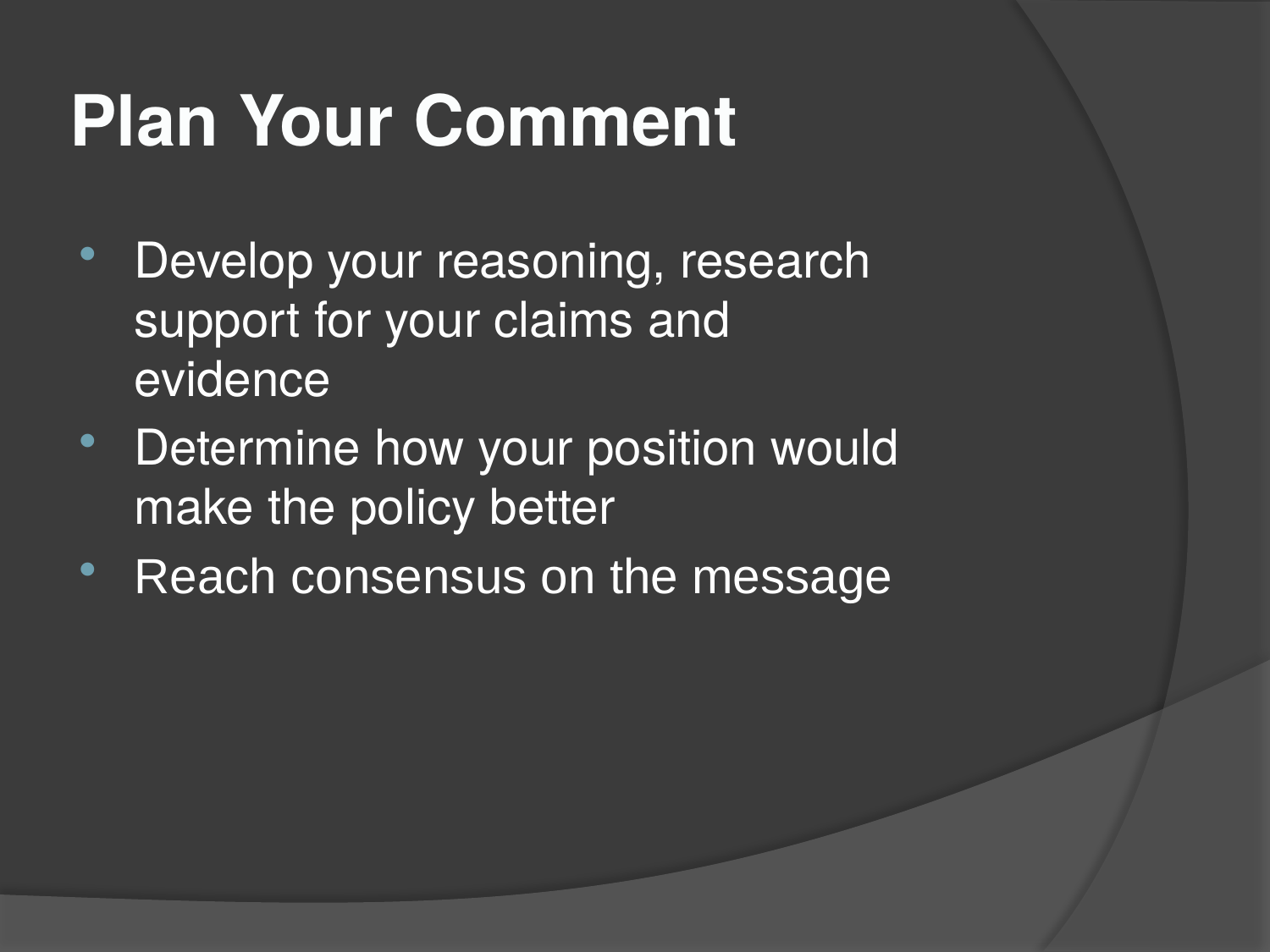

# Plan Your Comment
Develop your reasoning, research support for your claims and  evidence
Determine how your position would make the policy better
Reach consensus on the message